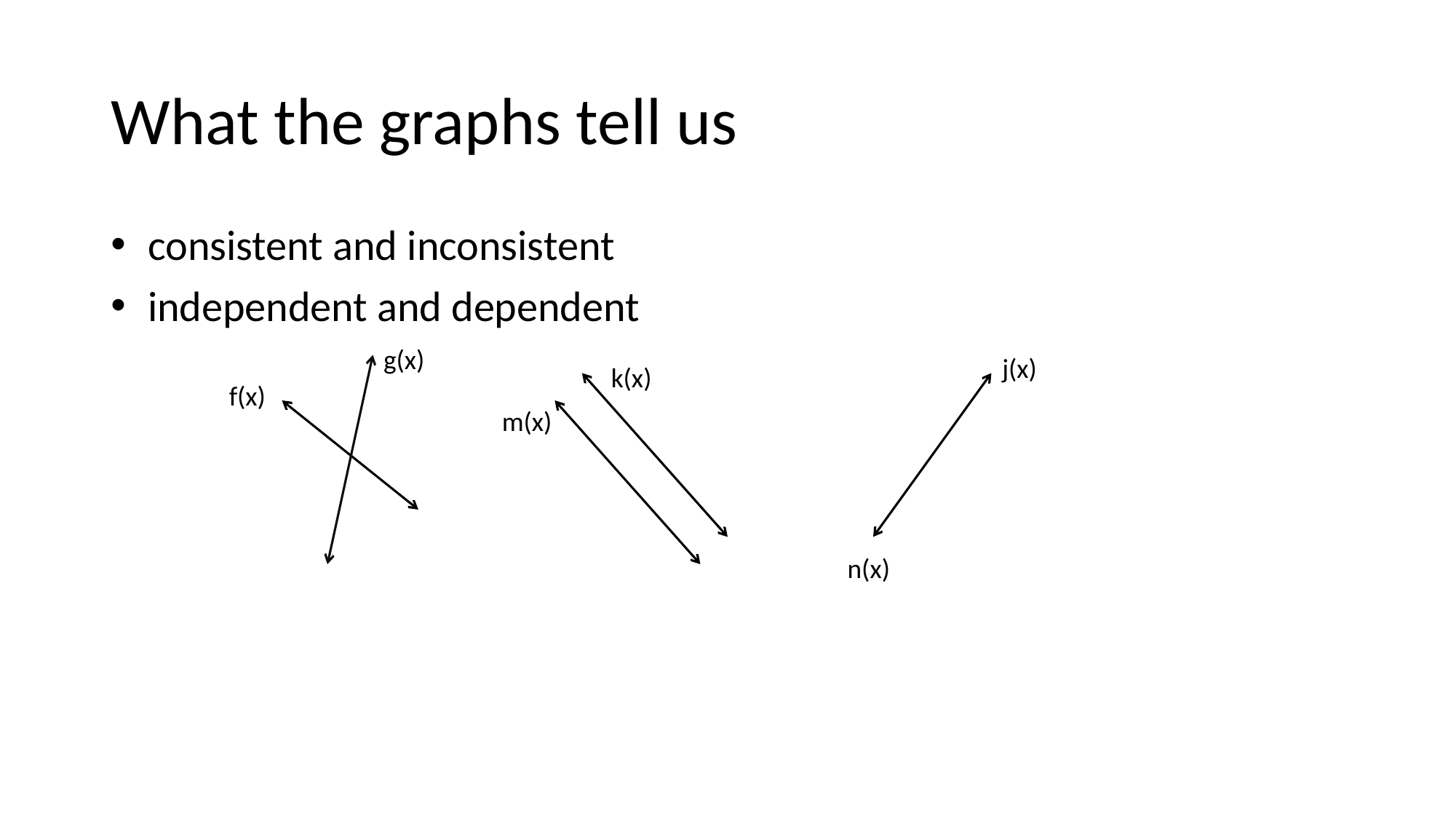

# What the graphs tell us
 consistent and inconsistent
 independent and dependent
g(x)
j(x)
k(x)
f(x)
m(x)
n(x)